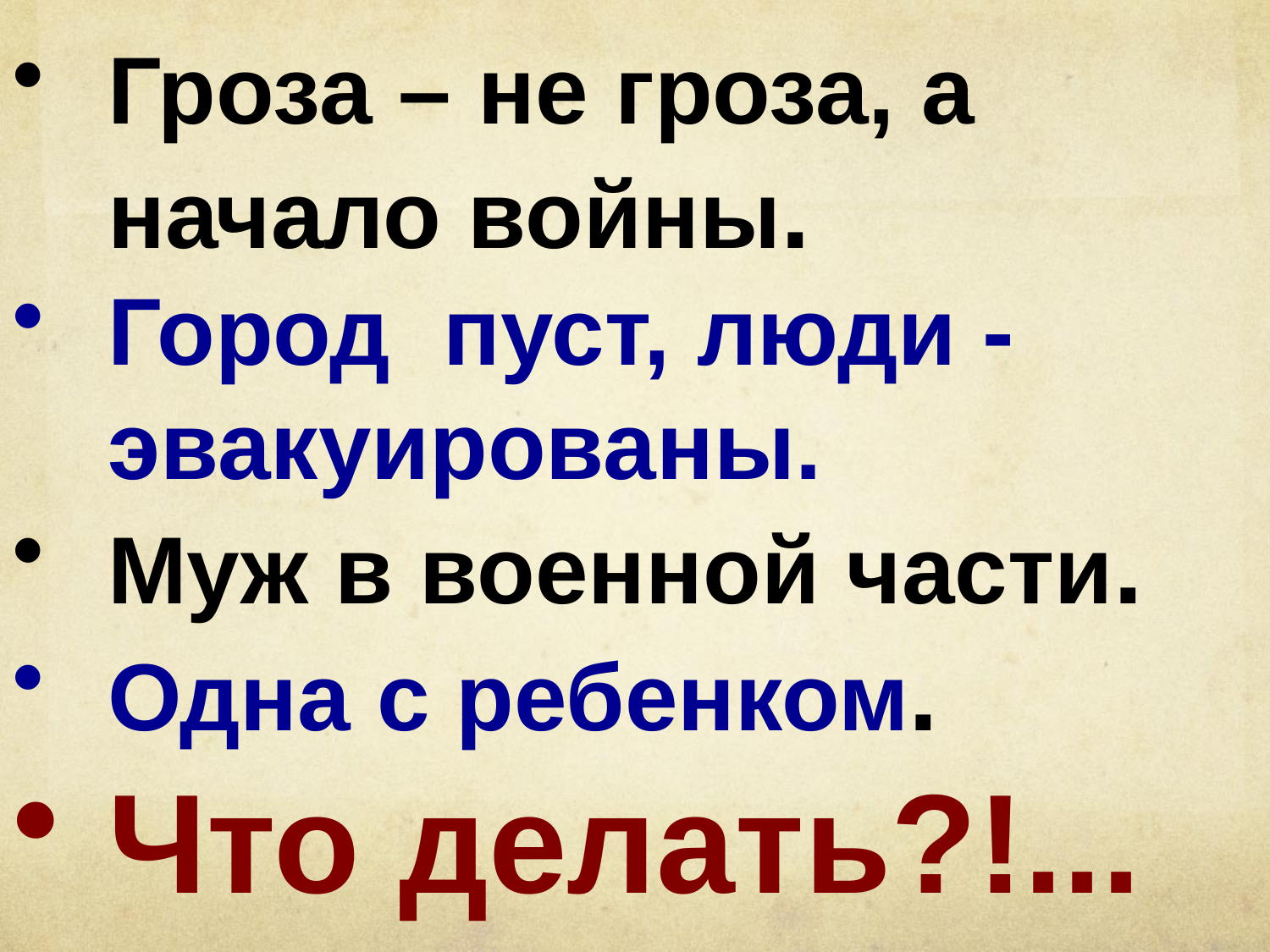

Гроза – не гроза, а начало войны.
Город  пуст, люди - эвакуированы.
Муж в военной части.
Одна с ребенком.
Что делать?!...
#